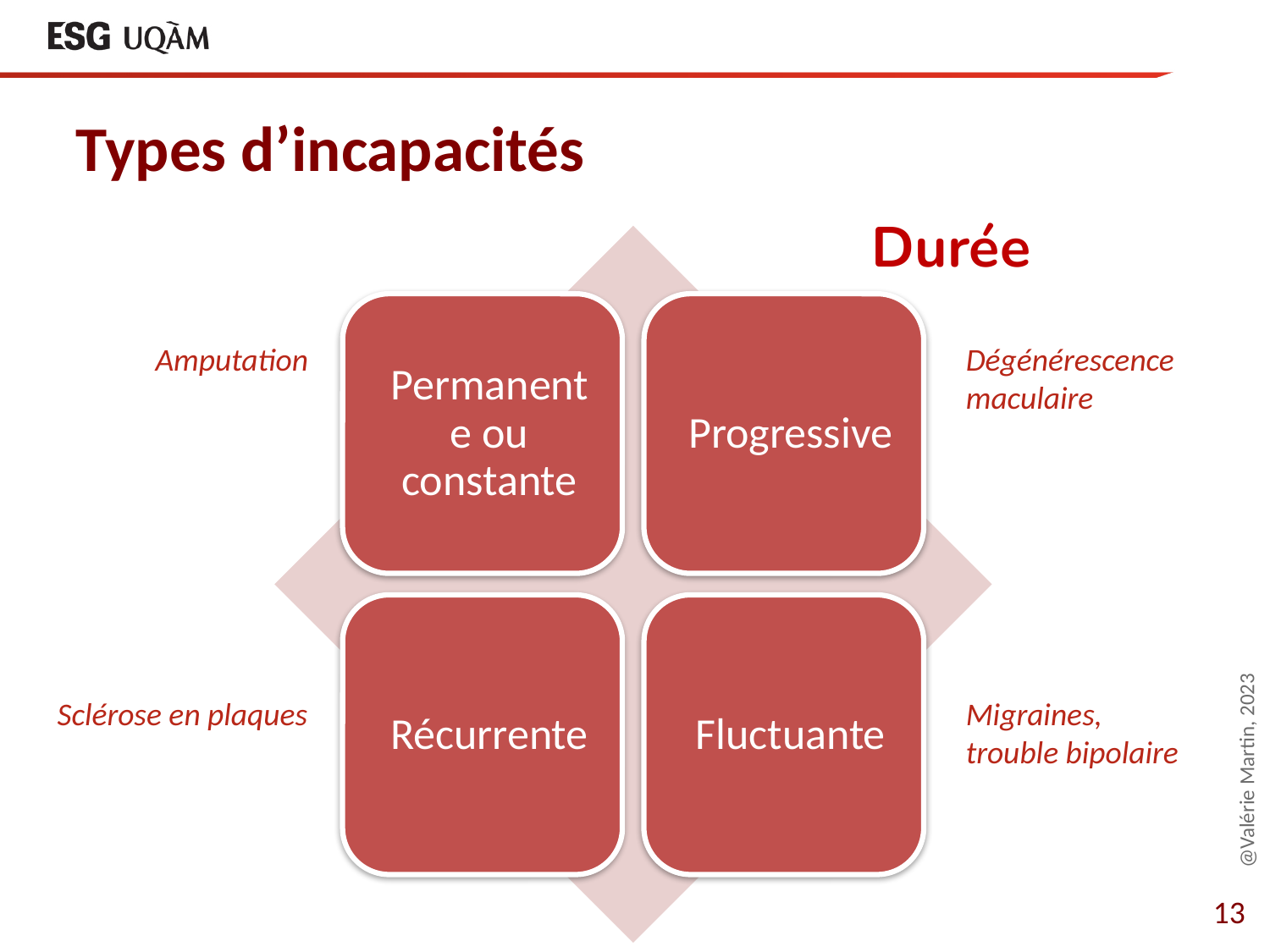

# Types d’incapacités
Durée
Permanente ou constante
Progressive
Récurrente
Fluctuante
Amputation
Dégénérescence maculaire
@Valérie Martin, 2023
Sclérose en plaques
Migraines, trouble bipolaire